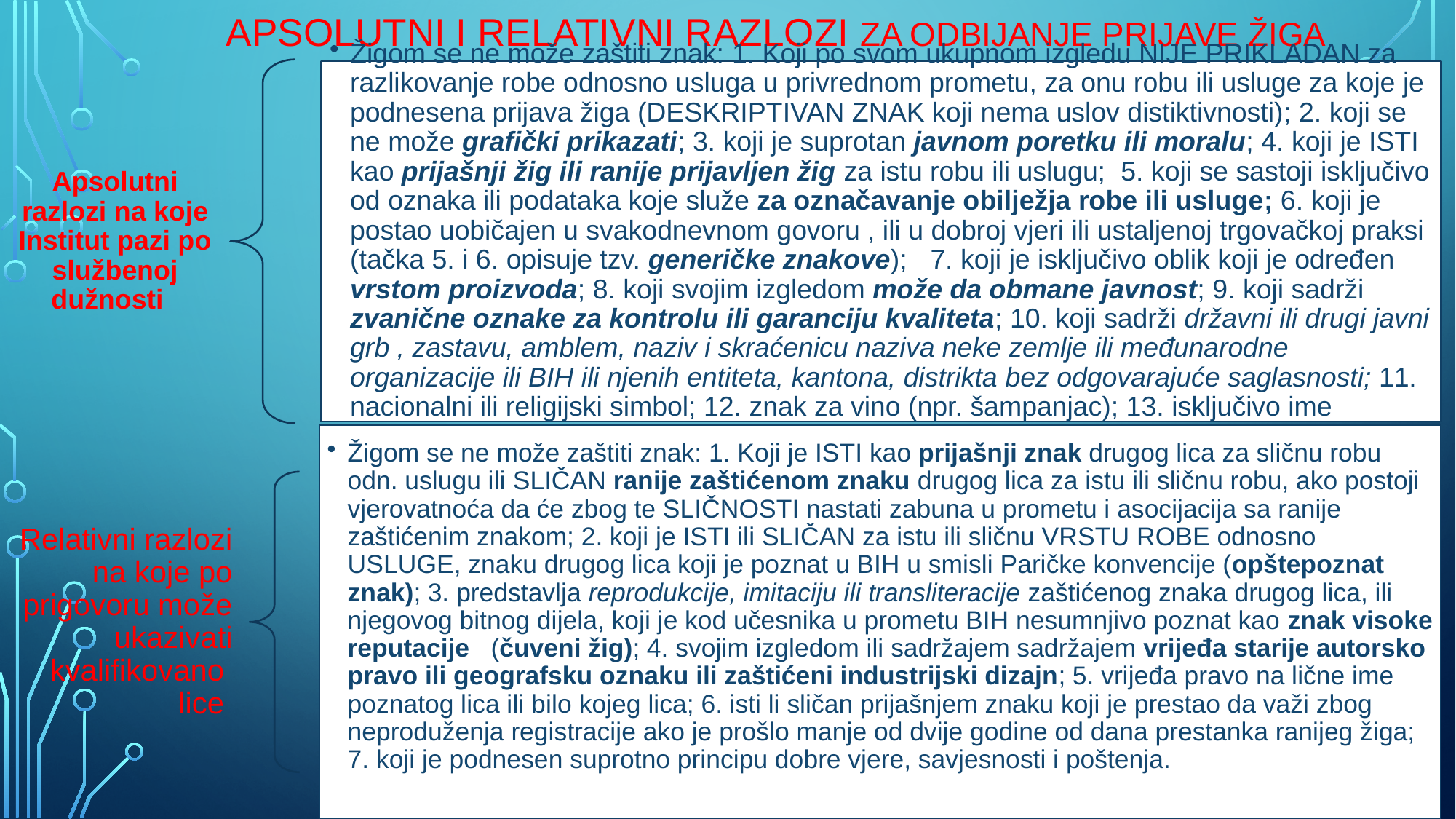

# APSOLUTNI I RELATIVNI RAZLOZI ZA ODBIJANJE PRIJAVE ŽIGA
Apsolutni razlozi na koje Institut pazi po službenoj dužnosti

Žigom se ne može zaštiti znak: 1. Koji po svom ukupnom izgledu NIJE PRIKLADAN za razlikovanje robe odnosno usluga u privrednom prometu, za onu robu ili usluge za koje je podnesena prijava žiga (DESKRIPTIVAN ZNAK koji nema uslov distiktivnosti); 2. koji se ne može grafički prikazati; 3. koji je suprotan javnom poretku ili moralu; 4. koji je ISTI kao prijašnji žig ili ranije prijavljen žig za istu robu ili uslugu;  5. koji se sastoji isključivo od oznaka ili podataka koje služe za označavanje obilježja robe ili usluge; 6. koji je postao uobičajen u svakodnevnom govoru , ili u dobroj vjeri ili ustaljenoj trgovačkoj praksi (tačka 5. i 6. opisuje tzv. generičke znakove);   7. koji je isključivo oblik koji je određen vrstom proizvoda; 8. koji svojim izgledom može da obmane javnost; 9. koji sadrži zvanične oznake za kontrolu ili garanciju kvaliteta; 10. koji sadrži državni ili drugi javni grb , zastavu, amblem, naziv i skraćenicu naziva neke zemlje ili međunarodne organizacije ili BIH ili njenih entiteta, kantona, distrikta bez odgovarajuće saglasnosti; 11. nacionalni ili religijski simbol; 12. znak za vino (npr. šampanjac); 13. isključivo ime porijeklo međunarodno registrovane da važi za teritoriju BIH.

Relativni razlozi na koje po prigovoru može ukazivati kvalifikovano  lice
Žigom se ne može zaštiti znak: 1. Koji je ISTI kao prijašnji znak drugog lica za sličnu robu odn. uslugu ili SLIČAN ranije zaštićenom znaku drugog lica za istu ili sličnu robu, ako postoji vjerovatnoća da će zbog te SLIČNOSTI nastati zabuna u prometu i asocijacija sa ranije zaštićenim znakom; 2. koji je ISTI ili SLIČAN za istu ili sličnu VRSTU ROBE odnosno USLUGE, znaku drugog lica koji je poznat u BIH u smisli Paričke konvencije (opštepoznat znak); 3. predstavlja reprodukcije, imitaciju ili transliteracije zaštićenog znaka drugog lica, ili njegovog bitnog dijela, koji je kod učesnika u prometu BIH nesumnjivo poznat kao znak visoke reputacije   (čuveni žig); 4. svojim izgledom ili sadržajem sadržajem vrijeđa starije autorsko pravo ili geografsku oznaku ili zaštićeni industrijski dizajn; 5. vrijeđa pravo na lične ime poznatog lica ili bilo kojeg lica; 6. isti li sličan prijašnjem znaku koji je prestao da važi zbog neproduženja registracije ako je prošlo manje od dvije godine od dana prestanka ranijeg žiga; 7. koji je podnesen suprotno principu dobre vjere, savjesnosti i poštenja.